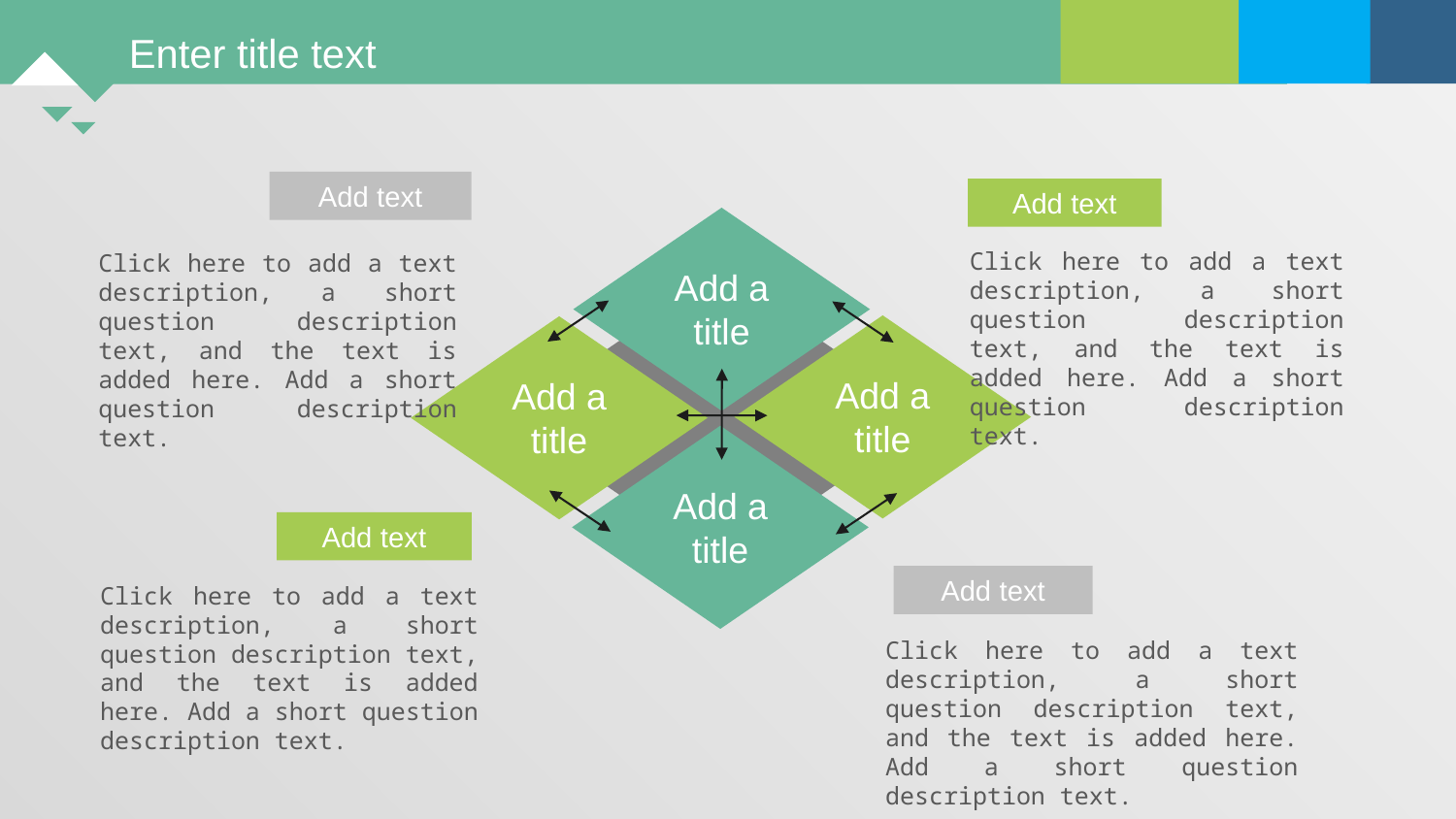

Add text
Add text

Add a title
Click here to add a text description, a short question description text, and the text is added here. Add a short question description text.
Click here to add a text description, a short question description text, and the text is added here. Add a short question description text.

Add a title

Add a title

Add a title
Add text
Add text
Click here to add a text description, a short question description text, and the text is added here. Add a short question description text.
Click here to add a text description, a short question description text, and the text is added here. Add a short question description text.